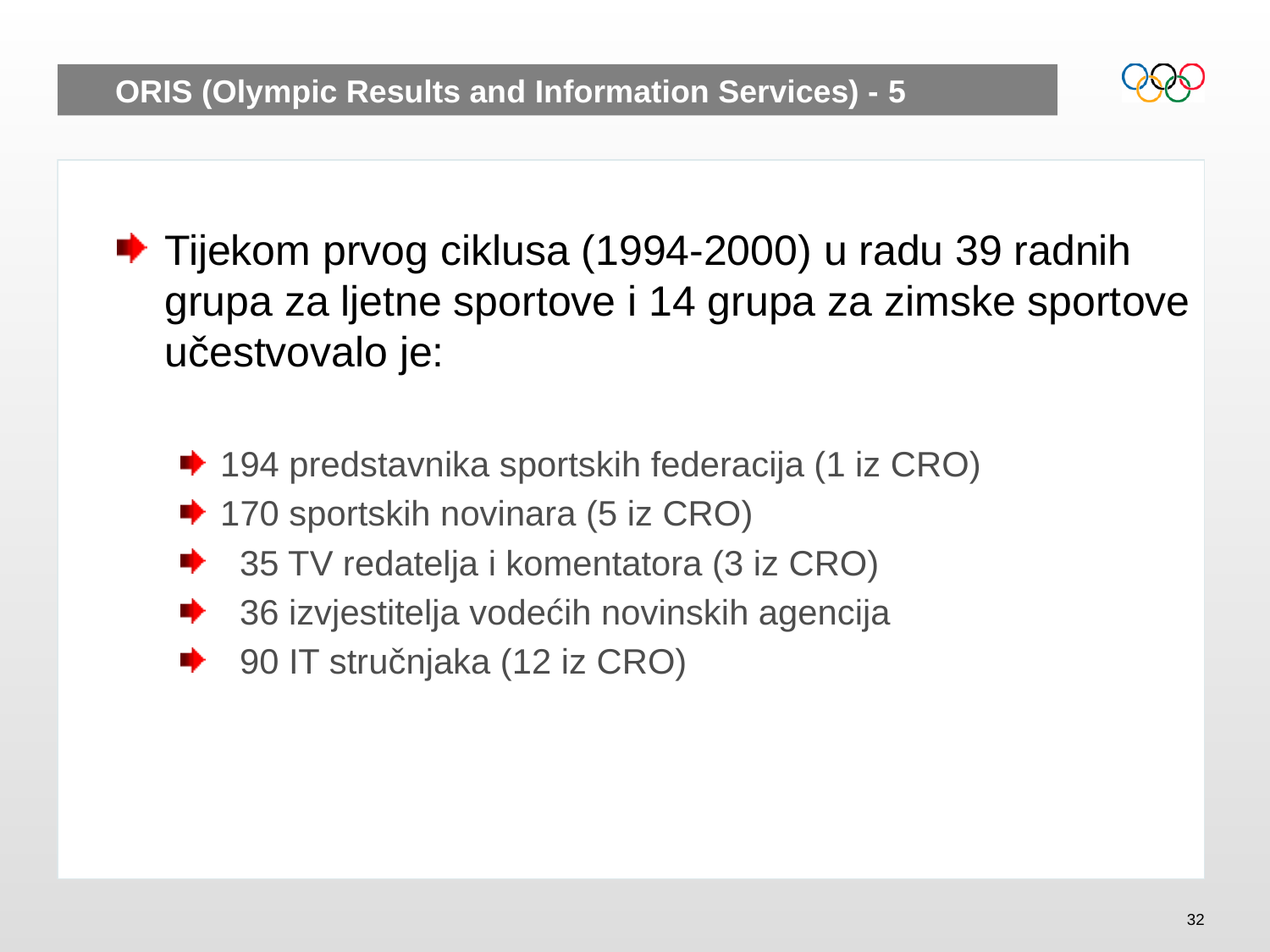

# ORIS (Olympic Results and Information Services) - 5
Tijekom prvog ciklusa (1994-2000) u radu 39 radnih grupa za ljetne sportove i 14 grupa za zimske sportove učestvovalo je:

194 predstavnika sportskih federacija (1 iz CRO)
170 sportskih novinara (5 iz CRO)
  35 TV redatelja i komentatora (3 iz CRO)
  36 izvjestitelja vodećih novinskih agencija
  90 IT stručnjaka (12 iz CRO)
32